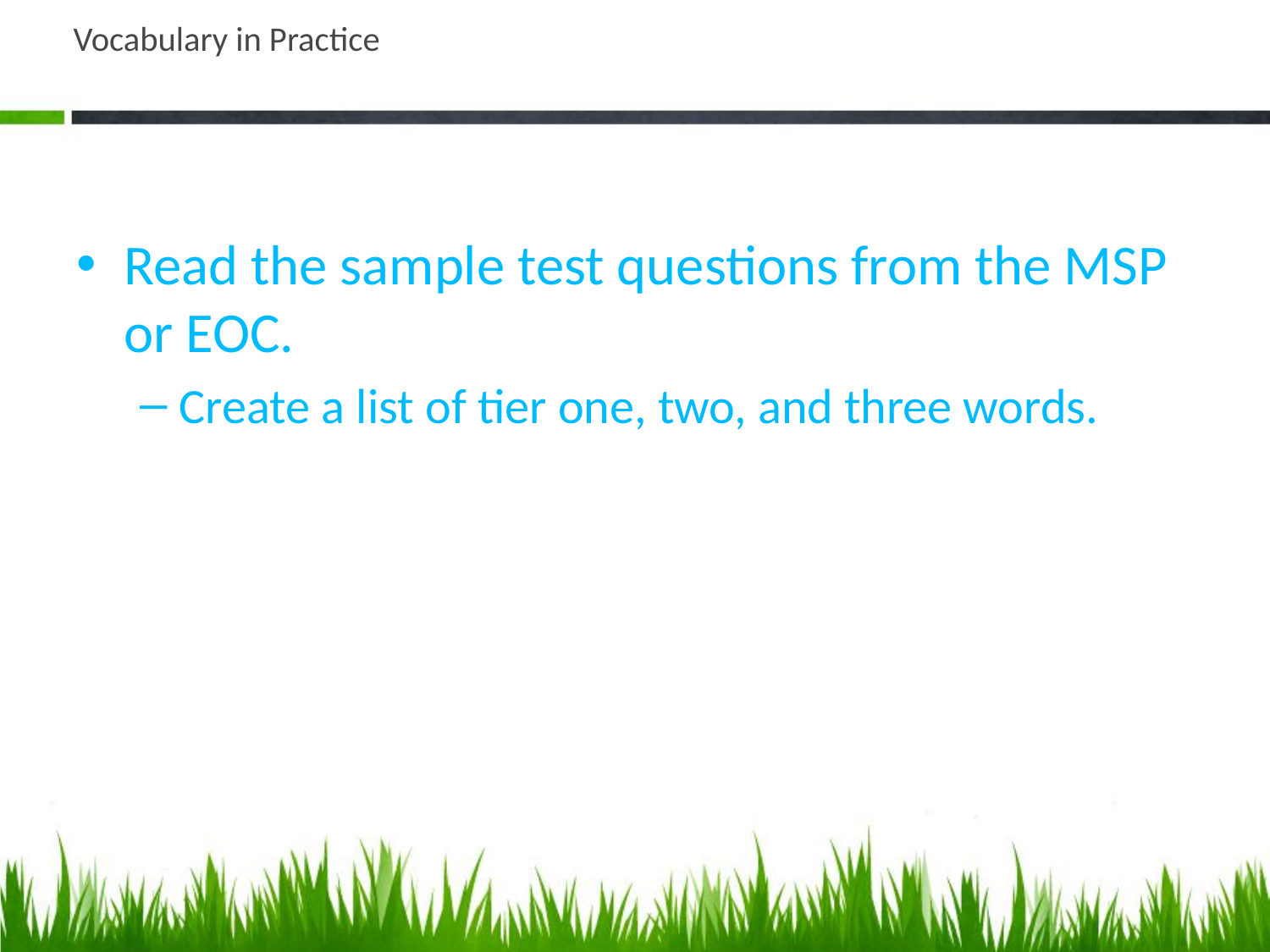

# Vocabulary in Practice
Read the sample test questions from the MSP or EOC.
Create a list of tier one, two, and three words.